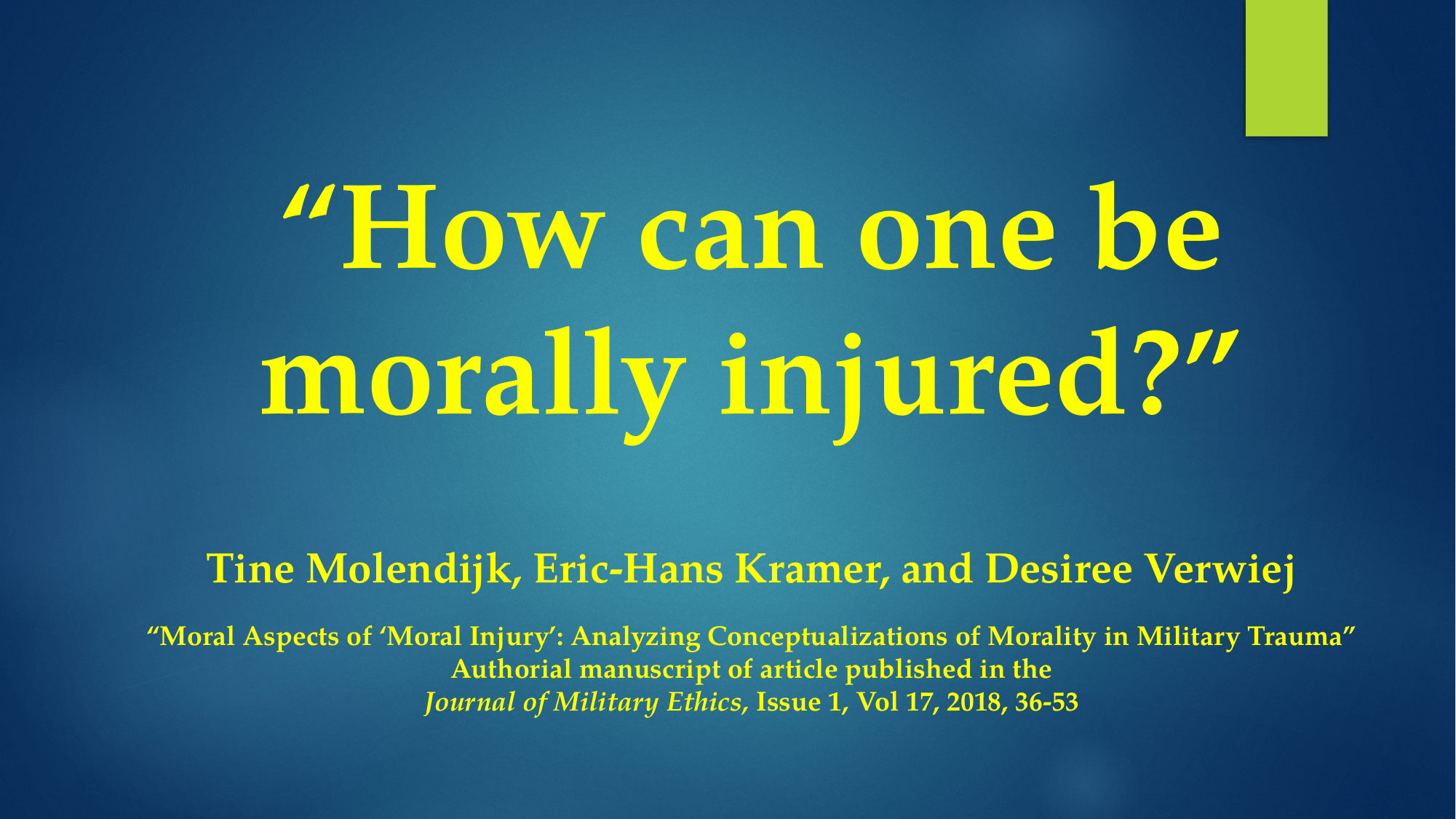

“How can one be morally injured?”

Tine Molendijk, Eric-Hans Kramer, and Desiree Verwiej

“Moral Aspects of ‘Moral Injury’: Analyzing Conceptualizations of Morality in Military Trauma”
Authorial manuscript of article published in the
Journal of Military Ethics, Issue 1, Vol 17, 2018, 36-53